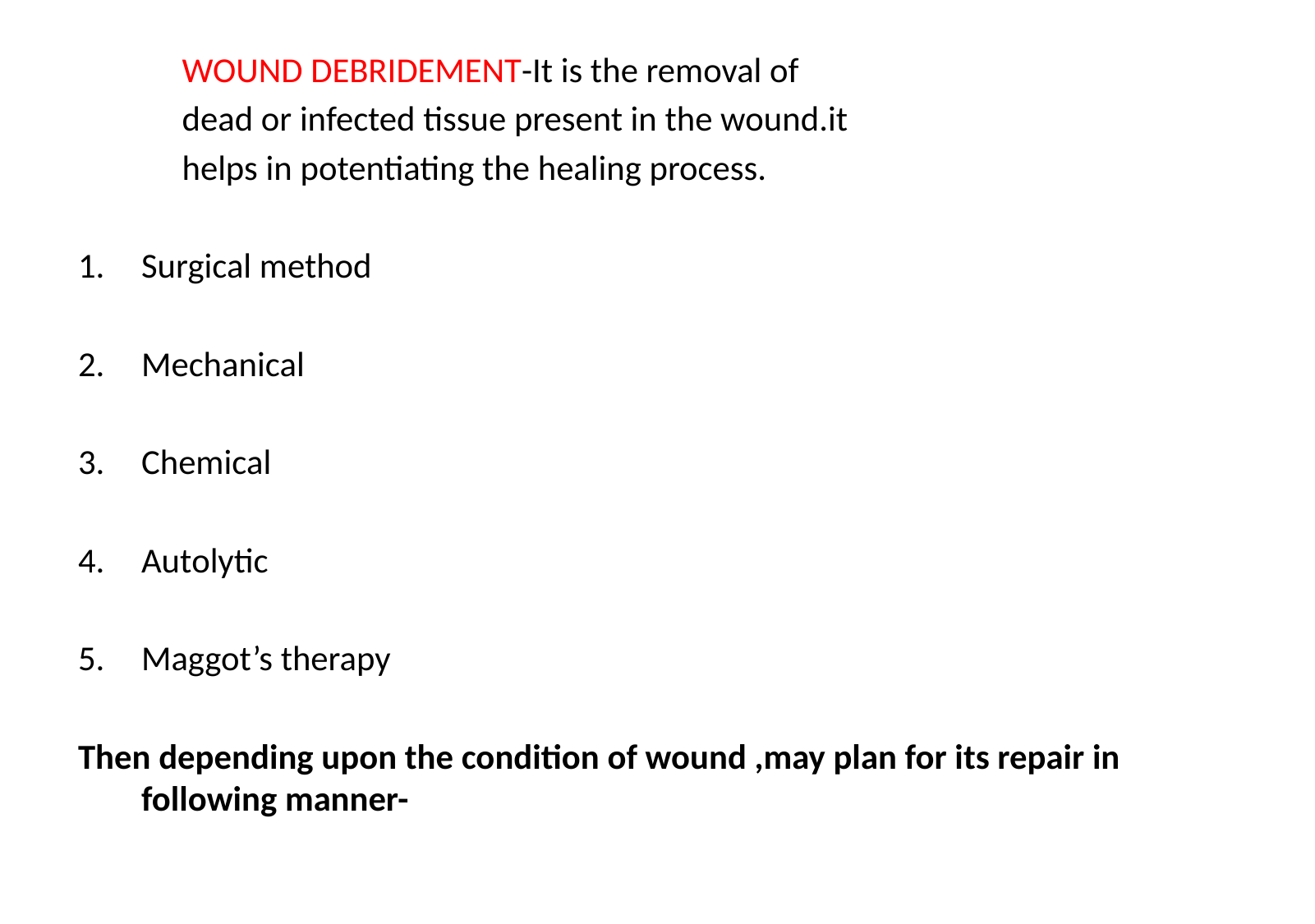

WOUND DEBRIDEMENT-It is the removal of
             dead or infected tissue present in the wound.it
             helps in potentiating the healing process.

Surgical method

Mechanical

Chemical

Autolytic

Maggot’s therapy

Then depending upon the condition of wound ,may plan for its repair in following manner-